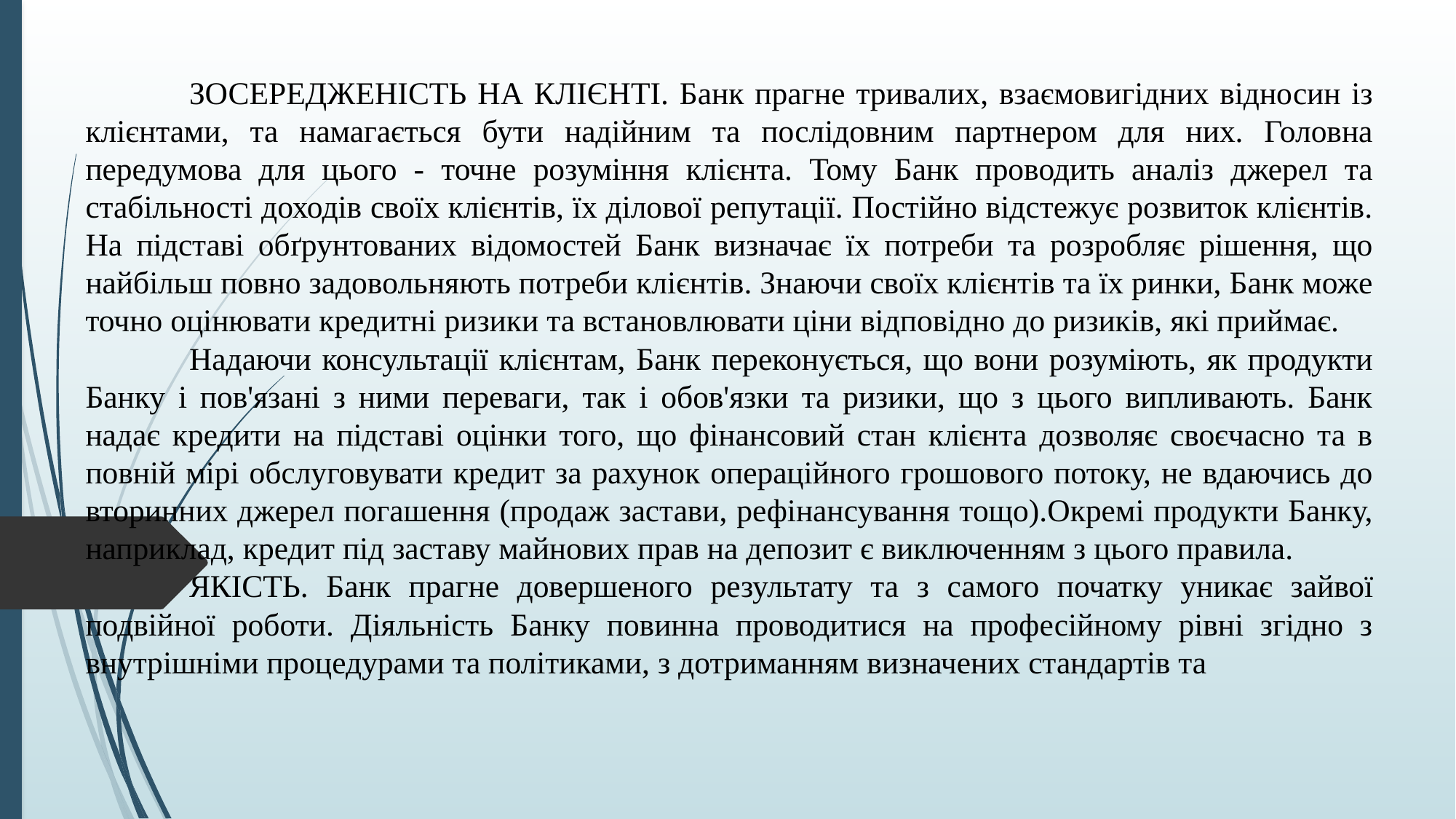

ЗОСЕРЕДЖЕНІСТЬ НА КЛІЄНТІ. Банк прагне тривалих, взаємовигідних відносин із клієнтами, та намагається бути надійним та послідовним партнером для них. Головна передумова для цього - точне розуміння клієнта. Тому Банк проводить аналіз джерел та стабільності доходів своїх клієнтів, їх ділової репутації. Постійно відстежує розвиток клієнтів. На підставі обґрунтованих відомостей Банк визначає їх потреби та розробляє рішення, що найбільш повно задовольняють потреби клієнтів. Знаючи своїх клієнтів та їх ринки, Банк може точно оцінювати кредитні ризики та встановлювати ціни відповідно до ризиків, які приймає.
	Надаючи консультації клієнтам, Банк переконується, що вони розуміють, як продукти Банку і пов'язані з ними переваги, так і обов'язки та ризики, що з цього випливають. Банк надає кредити на підставі оцінки того, що фінансовий стан клієнта дозволяє своєчасно та в повній мірі обслуговувати кредит за рахунок операційного грошового потоку, не вдаючись до вторинних джерел погашення (продаж застави, рефінансування тощо).Окремі продукти Банку, наприклад, кредит під заставу майнових прав на депозит є виключенням з цього правила.
	ЯКІСТЬ. Банк прагне довершеного результату та з самого початку уникає зайвої подвійної роботи. Діяльність Банку повинна проводитися на професійному рівні згідно з внутрішніми процедурами та політиками, з дотриманням визначених стандартів та